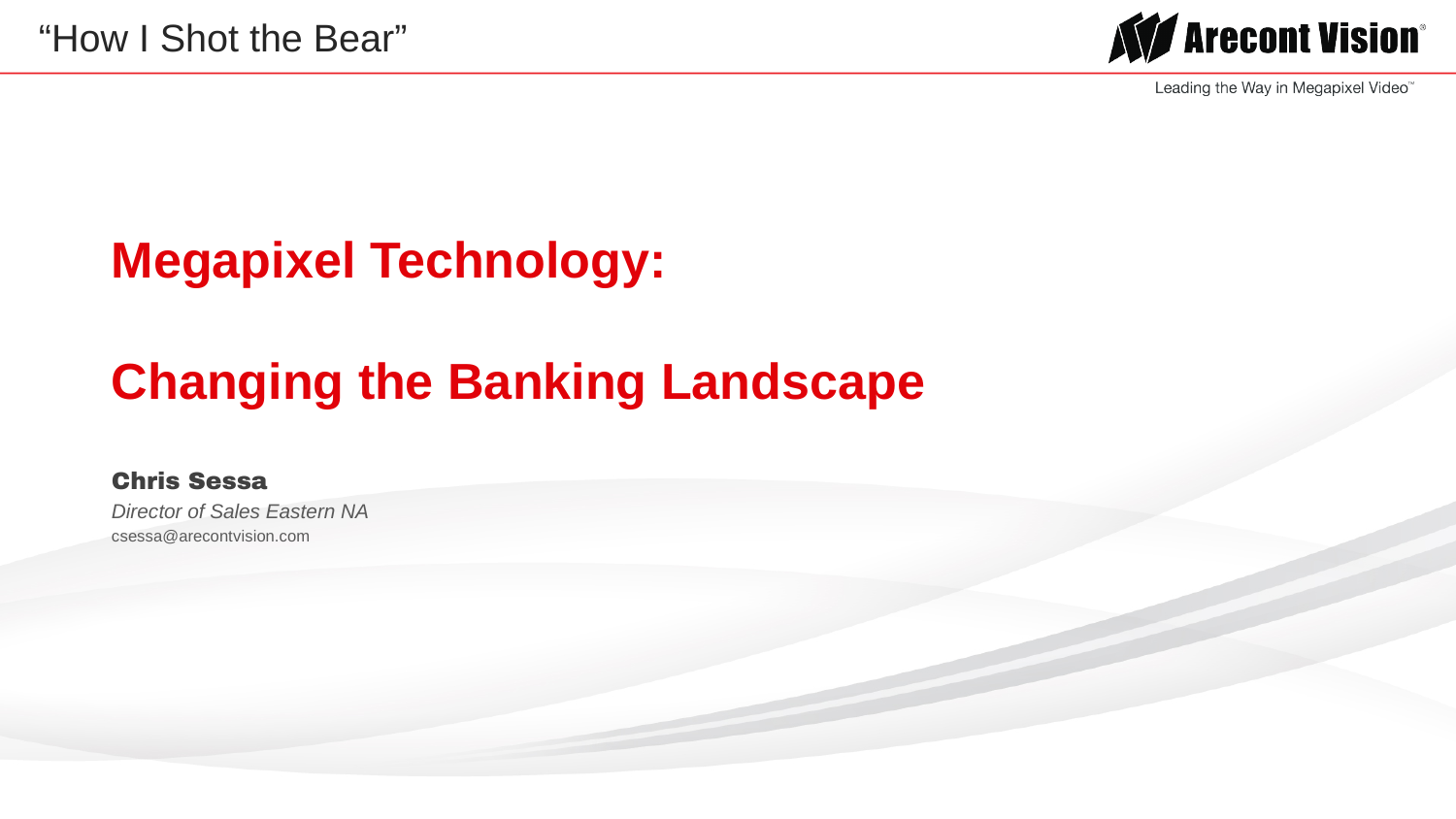

# “How I Shot the Bear”
Megapixel Technology:

Changing the Banking Landscape
Chris Sessa
Director of Sales Eastern NA
csessa@arecontvision.com